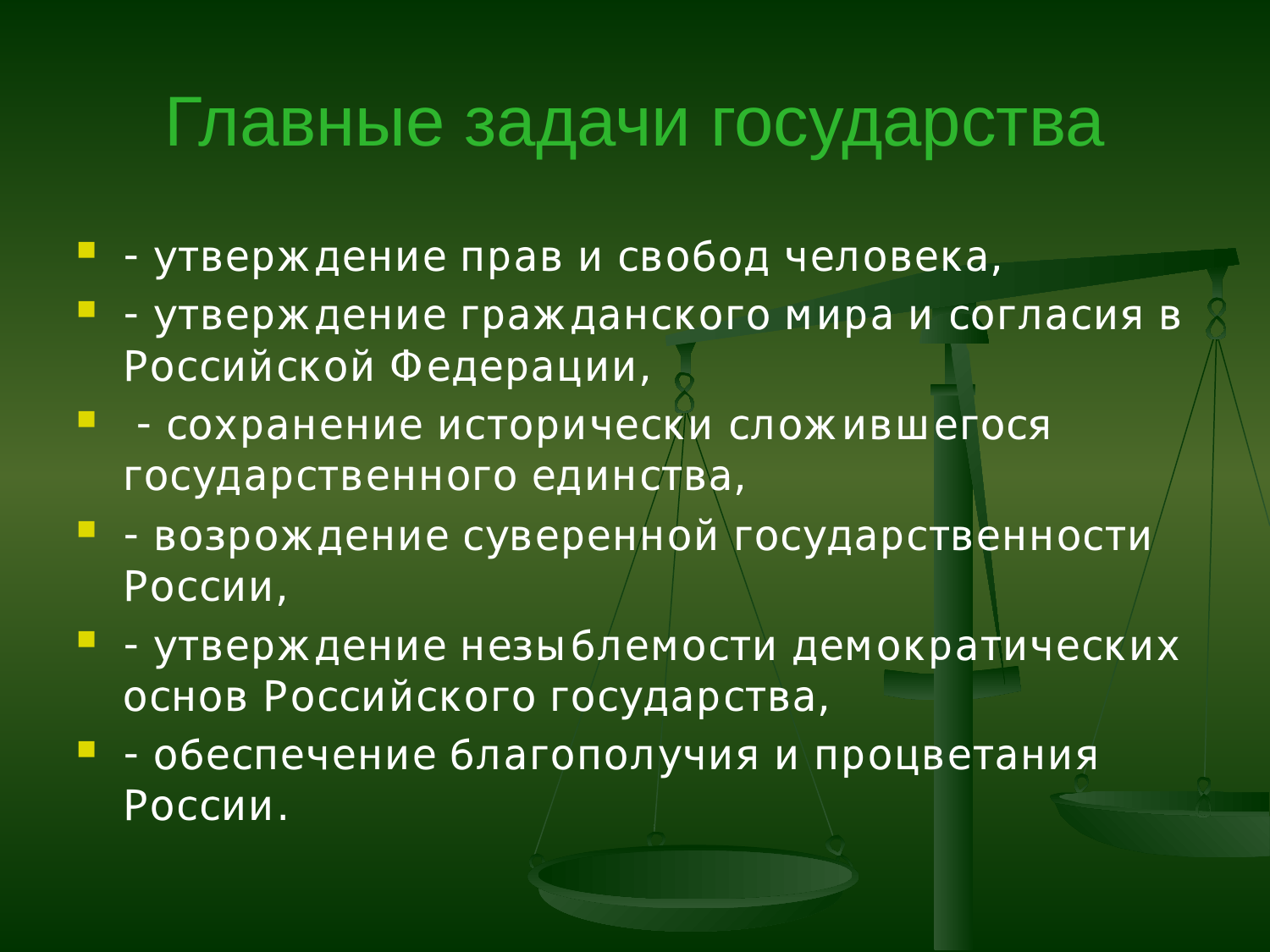

# Главные задачи государства
- утверждение прав и свобод человека,
- утверждение гражданского мира и согласия в Российской Федерации,
 - сохранение исторически сложившегося государственного единства,
- возрождение суверенной государственности России,
- утверждение незыблемости демократических основ Российского государства,
- обеспечение благополучия и процветания России.